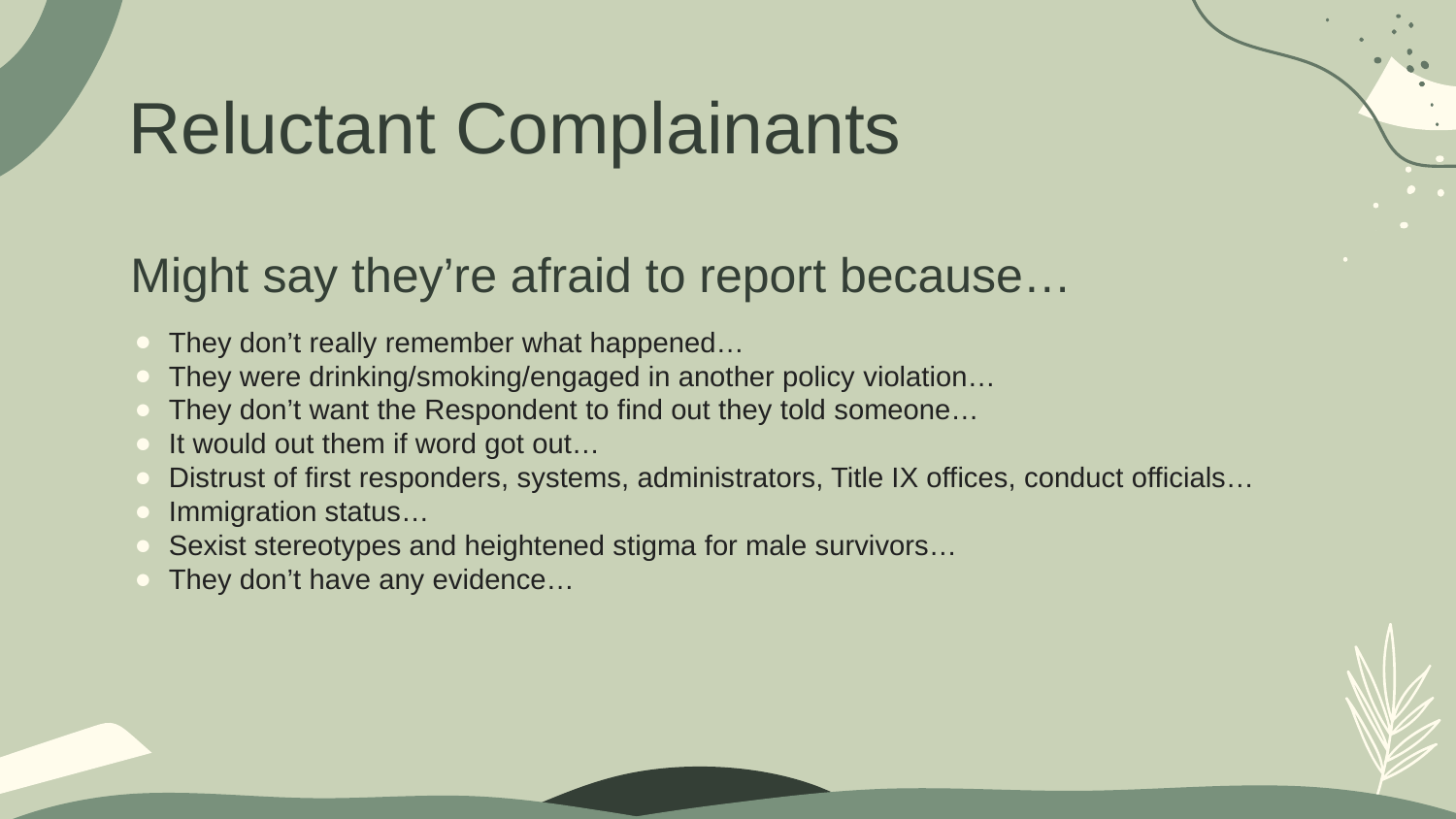

# Reluctant Complainants
Might say they’re afraid to report because…
They don’t really remember what happened…
They were drinking/smoking/engaged in another policy violation…
They don’t want the Respondent to find out they told someone…
It would out them if word got out…
Distrust of first responders, systems, administrators, Title IX offices, conduct officials…
Immigration status…
Sexist stereotypes and heightened stigma for male survivors…
They don’t have any evidence…